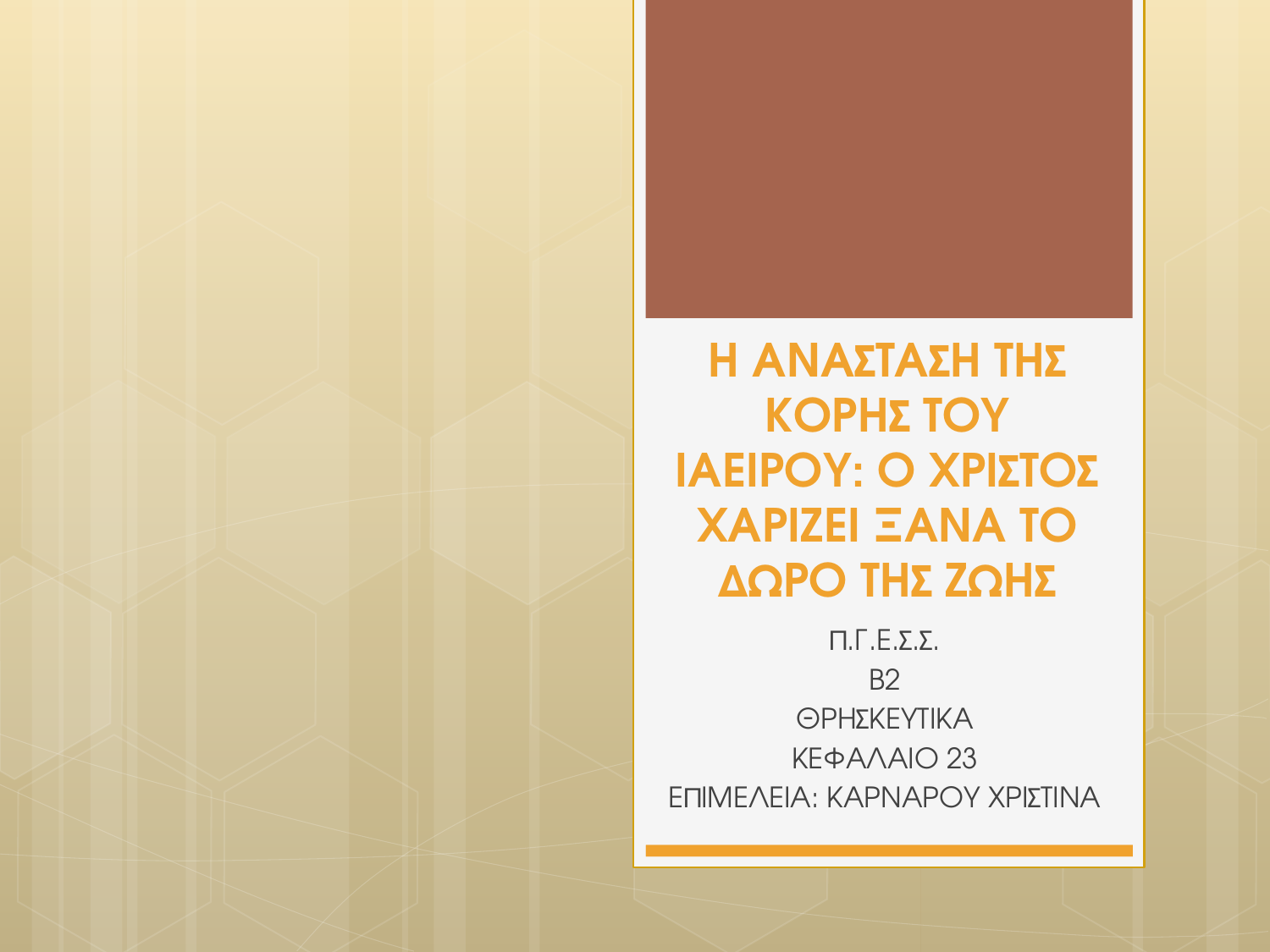

# Η ΑΝΑΣΤΑΣΗ ΤΗΣ ΚΟΡΗΣ ΤΟΥ ΙΑΕΙΡΟΥ: Ο ΧΡΙΣΤΟΣ ΧΑΡΙΖΕΙ ΞΑΝΑ ΤΟ ΔΩΡΟ ΤΗΣ ΖΩΗΣ
Π.Γ.Ε.Σ.Σ.
Β2
ΘΡΗΣΚΕΥΤΙΚΑ
ΚΕΦΑΛΑΙΟ 23
ΕΠΙΜΕΛΕΙΑ: ΚΑΡΝΑΡΟΥ ΧΡΙΣΤΙΝΑ